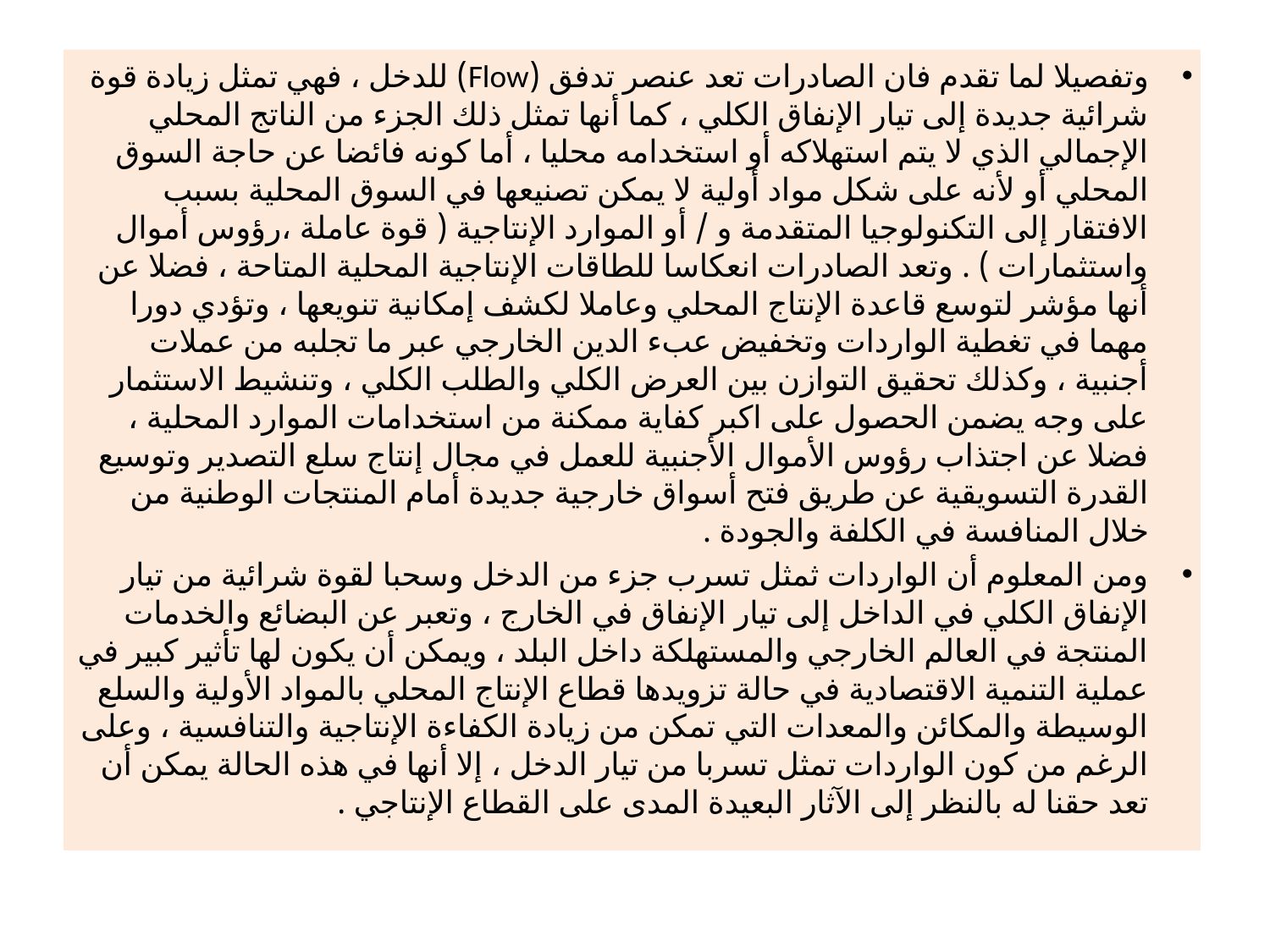

#
وتفصيلا لما تقدم فان الصادرات تعد عنصر تدفق (Flow) للدخل ، فهي تمثل زيادة قوة شرائية جديدة إلى تيار الإنفاق الكلي ، كما أنها تمثل ذلك الجزء من الناتج المحلي الإجمالي الذي لا يتم استهلاكه أو استخدامه محليا ، أما كونه فائضا عن حاجة السوق المحلي أو لأنه على شكل مواد أولية لا يمكن تصنيعها في السوق المحلية بسبب الافتقار إلى التكنولوجيا المتقدمة و / أو الموارد الإنتاجية ( قوة عاملة ،رؤوس أموال واستثمارات ) . وتعد الصادرات انعكاسا للطاقات الإنتاجية المحلية المتاحة ، فضلا عن أنها مؤشر لتوسع قاعدة الإنتاج المحلي وعاملا لكشف إمكانية تنويعها ، وتؤدي دورا مهما في تغطية الواردات وتخفيض عبء الدين الخارجي عبر ما تجلبه من عملات أجنبية ، وكذلك تحقيق التوازن بين العرض الكلي والطلب الكلي ، وتنشيط الاستثمار على وجه يضمن الحصول على اكبر كفاية ممكنة من استخدامات الموارد المحلية ، فضلا عن اجتذاب رؤوس الأموال الأجنبية للعمل في مجال إنتاج سلع التصدير وتوسيع القدرة التسويقية عن طريق فتح أسواق خارجية جديدة أمام المنتجات الوطنية من خلال المنافسة في الكلفة والجودة .
ومن المعلوم أن الواردات ثمثل تسرب جزء من الدخل وسحبا لقوة شرائية من تيار الإنفاق الكلي في الداخل إلى تيار الإنفاق في الخارج ، وتعبر عن البضائع والخدمات المنتجة في العالم الخارجي والمستهلكة داخل البلد ، ويمكن أن يكون لها تأثير كبير في عملية التنمية الاقتصادية في حالة تزويدها قطاع الإنتاج المحلي بالمواد الأولية والسلع الوسيطة والمكائن والمعدات التي تمكن من زيادة الكفاءة الإنتاجية والتنافسية ، وعلى الرغم من كون الواردات تمثل تسربا من تيار الدخل ، إلا أنها في هذه الحالة يمكن أن تعد حقنا له بالنظر إلى الآثار البعيدة المدى على القطاع الإنتاجي .